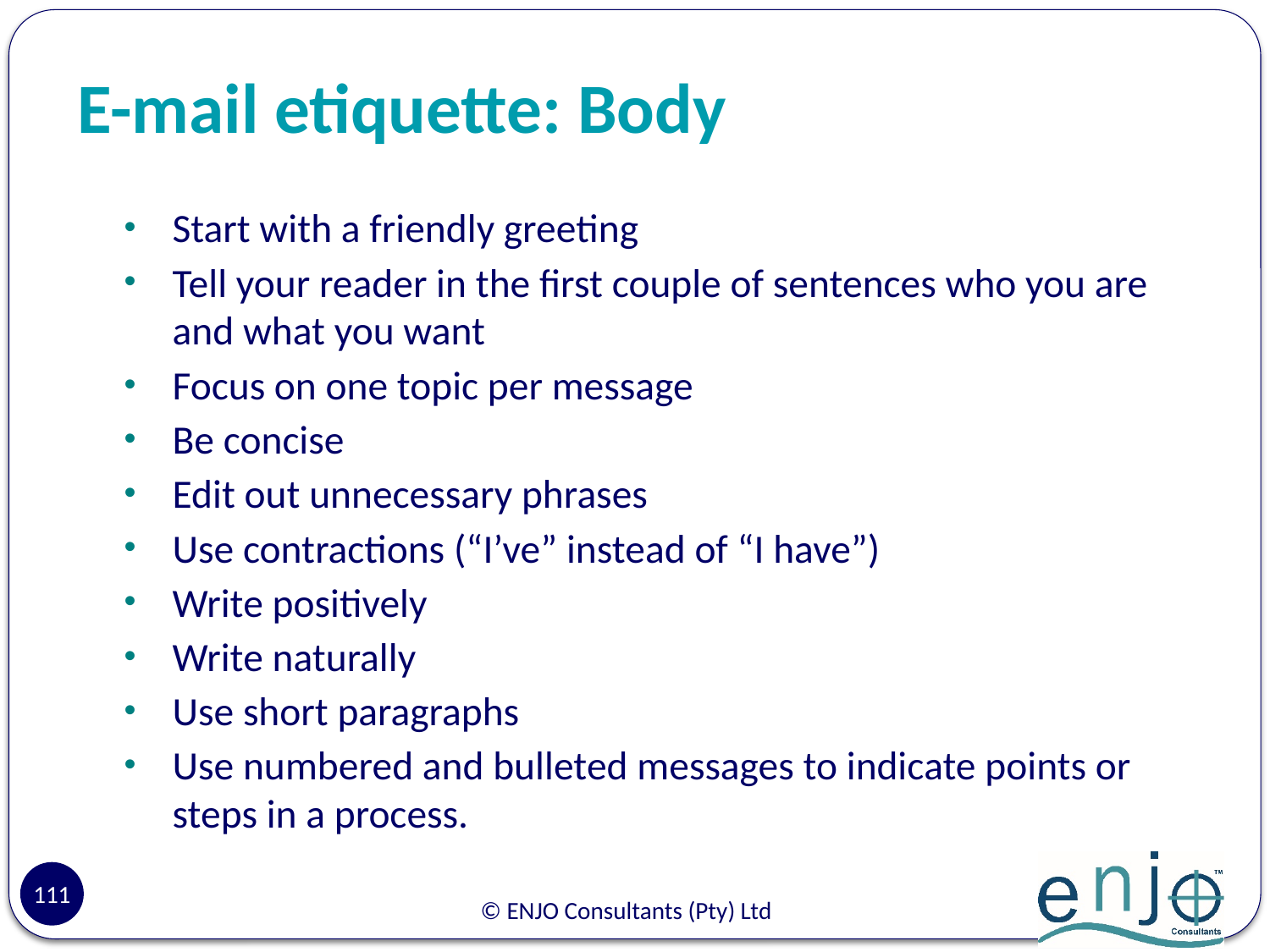

# E-mail etiquette: Body
Start with a friendly greeting
Tell your reader in the first couple of sentences who you are and what you want
Focus on one topic per message
Be concise
Edit out unnecessary phrases
Use contractions (“I’ve” instead of “I have”)
Write positively
Write naturally
Use short paragraphs
Use numbered and bulleted messages to indicate points or steps in a process.

111
© ENJO Consultants (Pty) Ltd